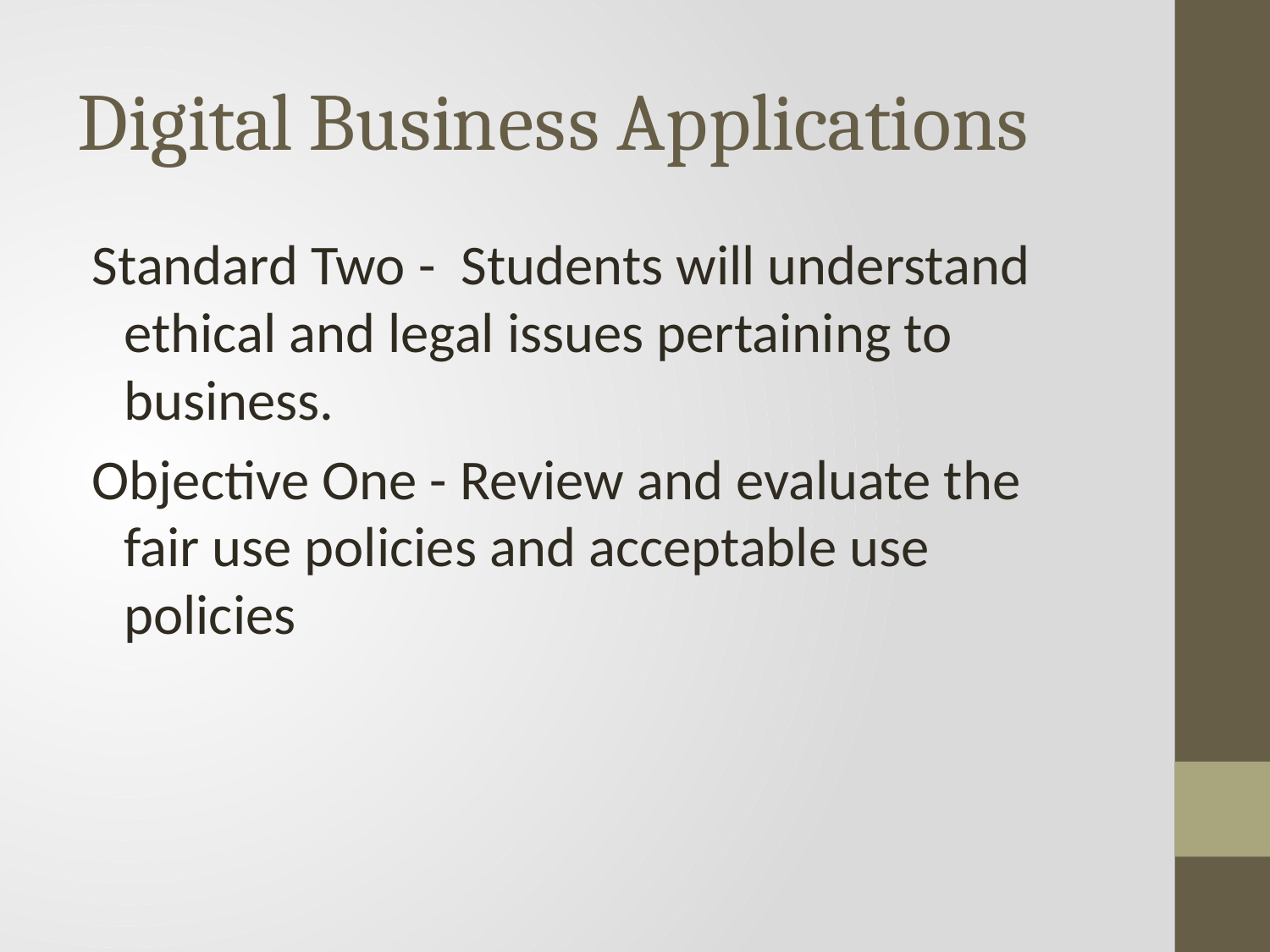

# Digital Business Applications
Standard Two -  Students will understand ethical and legal issues pertaining to business.
Objective One - Review and evaluate the fair use policies and acceptable use policies